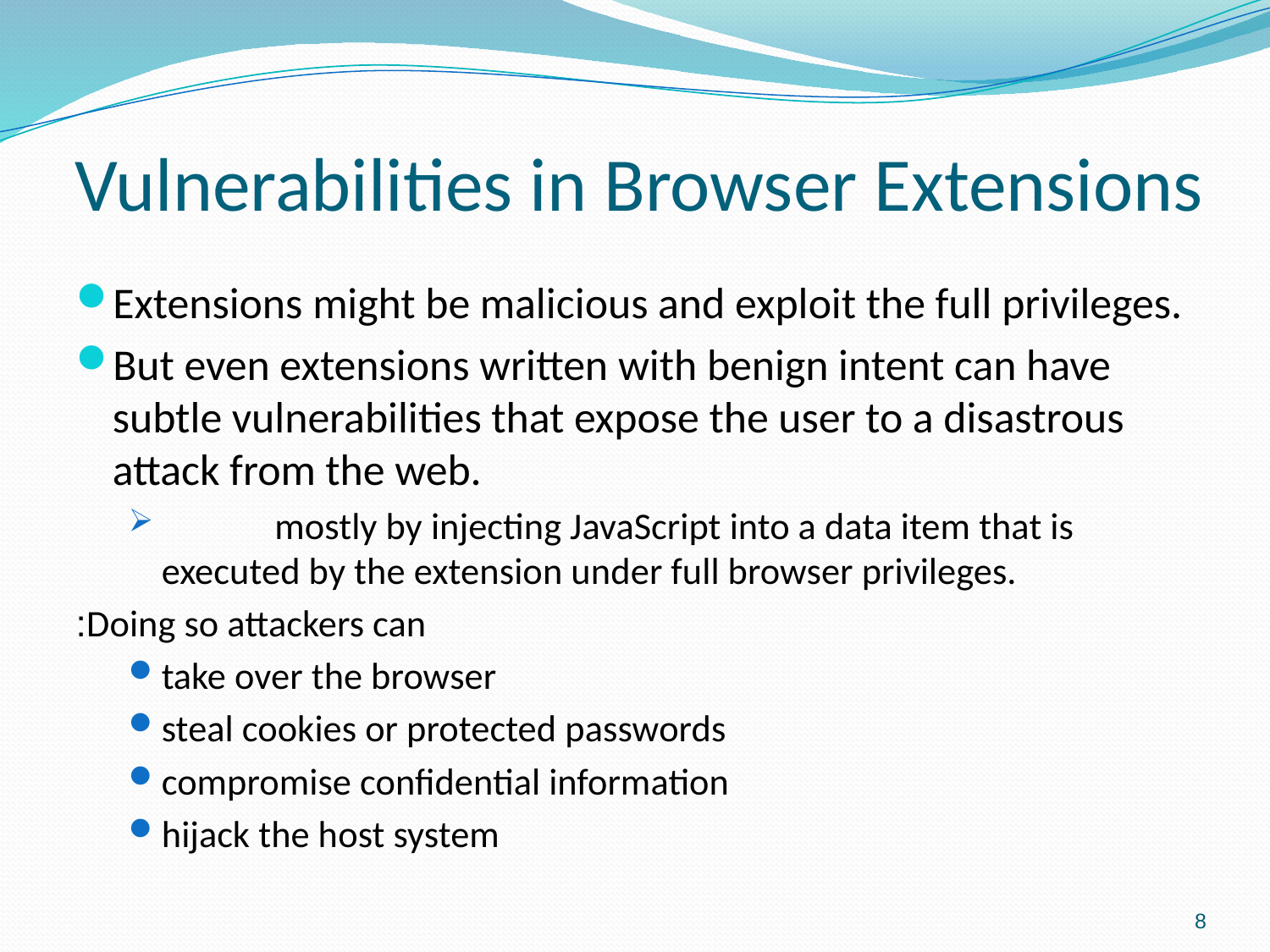

# Vulnerabilities in Browser Extensions
Extensions might be malicious and exploit the full privileges.
But even extensions written with benign intent can have subtle vulnerabilities that expose the user to a disastrous attack from the web.
	mostly by injecting JavaScript into a data item that is 	executed by the extension under full browser privileges.
Doing so attackers can:
take over the browser
steal cookies or protected passwords
compromise conﬁdential information
hijack the host system
8